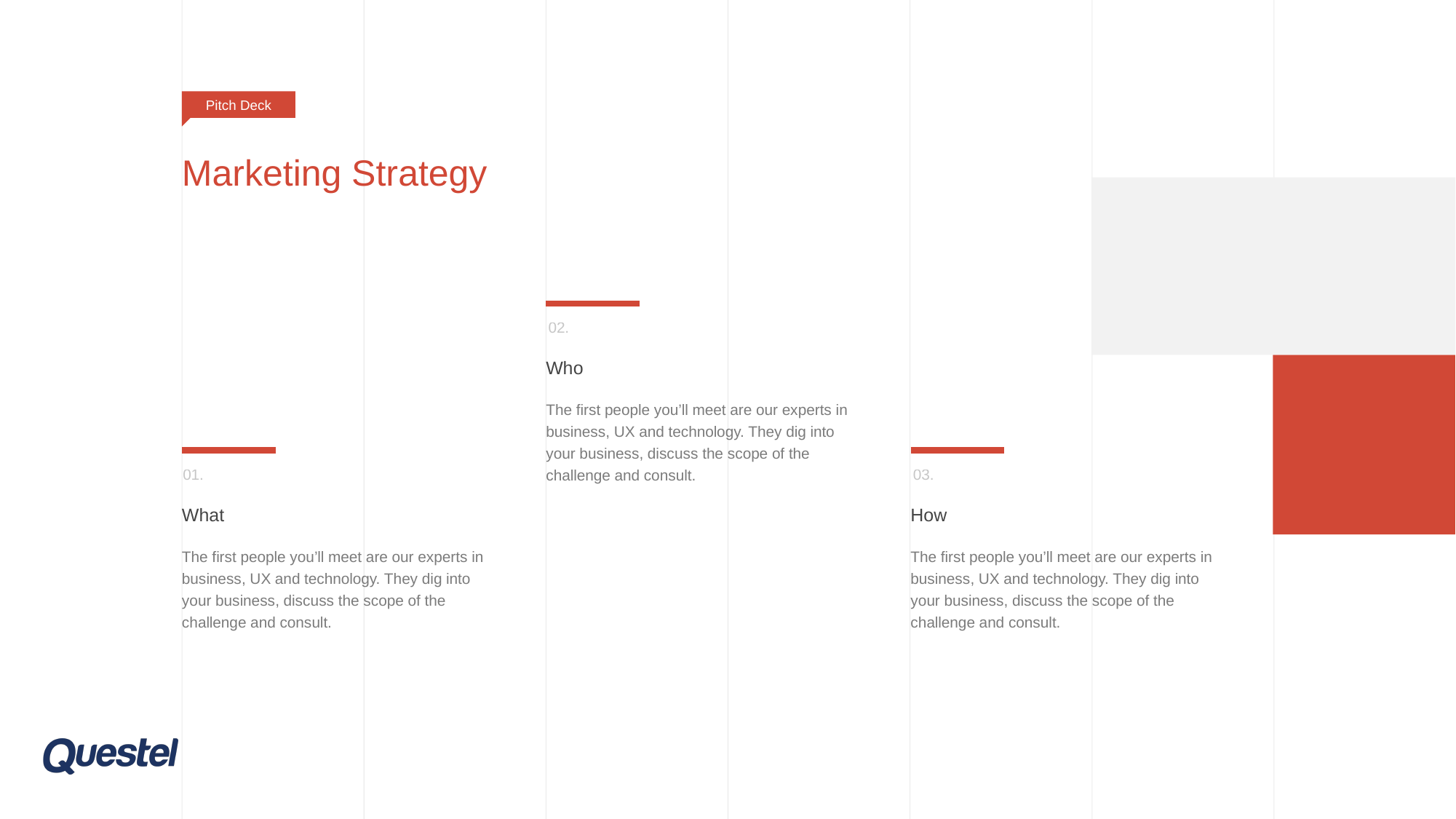

Pitch Deck

# Marketing Strategy
02.
Who
The first people you’ll meet are our experts in business, UX and technology. They dig into your business, discuss the scope of the challenge and consult.
01.
03.
What
The first people you’ll meet are our experts in business, UX and technology. They dig into your business, discuss the scope of the challenge and consult.
How
The first people you’ll meet are our experts in business, UX and technology. They dig into your business, discuss the scope of the challenge and consult.